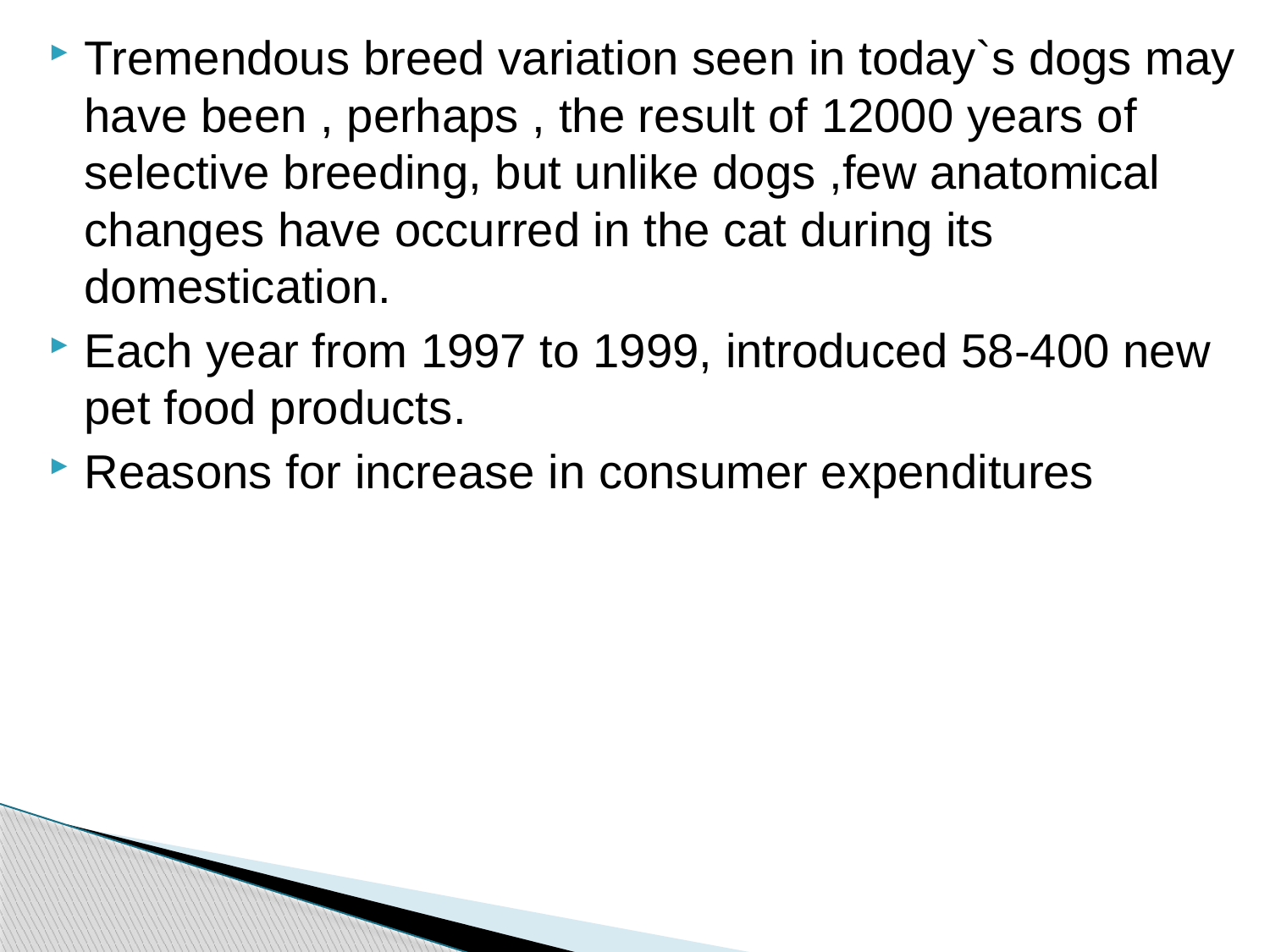

Tremendous breed variation seen in today`s dogs may have been , perhaps , the result of 12000 years of selective breeding, but unlike dogs ,few anatomical changes have occurred in the cat during its domestication.
Each year from 1997 to 1999, introduced 58-400 new pet food products.
Reasons for increase in consumer expenditures